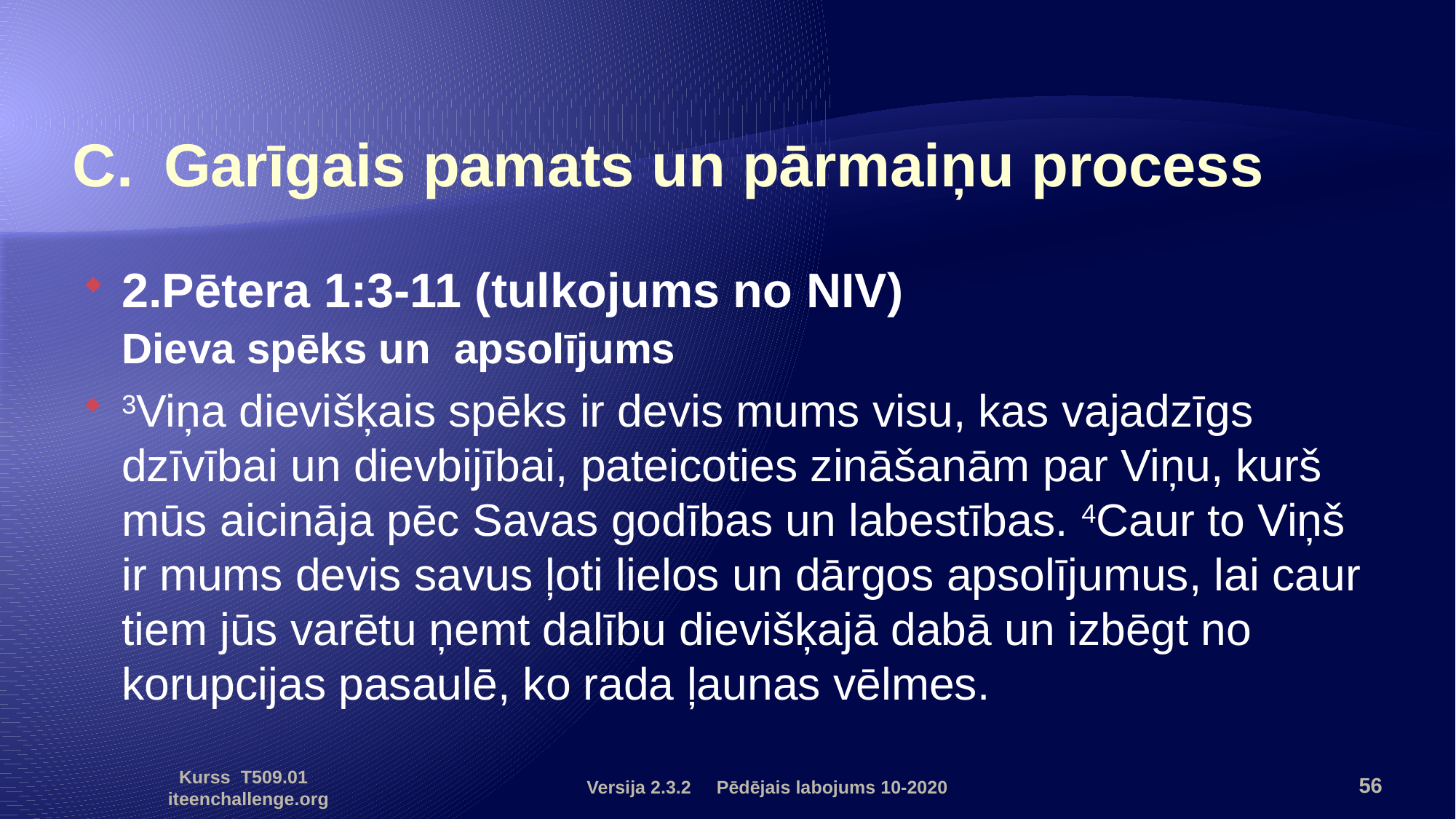

# Garīgais pamats un pārmaiņu process
2.Pētera 1:3-11 (tulkojums no NIV)
	Dieva spēks un  apsolījums
3Viņa dievišķais spēks ir devis mums visu, kas vajadzīgs dzīvībai un dievbijībai, pateicoties zināšanām par Viņu, kurš mūs aicināja pēc Savas godības un labestības. 4Caur to Viņš ir mums devis savus ļoti lielos un dārgos apsolījumus, lai caur tiem jūs varētu ņemt dalību dievišķajā dabā un izbēgt no korupcijas pasaulē, ko rada ļaunas vēlmes.
Versija 2.3.2     Pēdējais labojums 10-2020
56
Kurss  T509.01   iteenchallenge.org